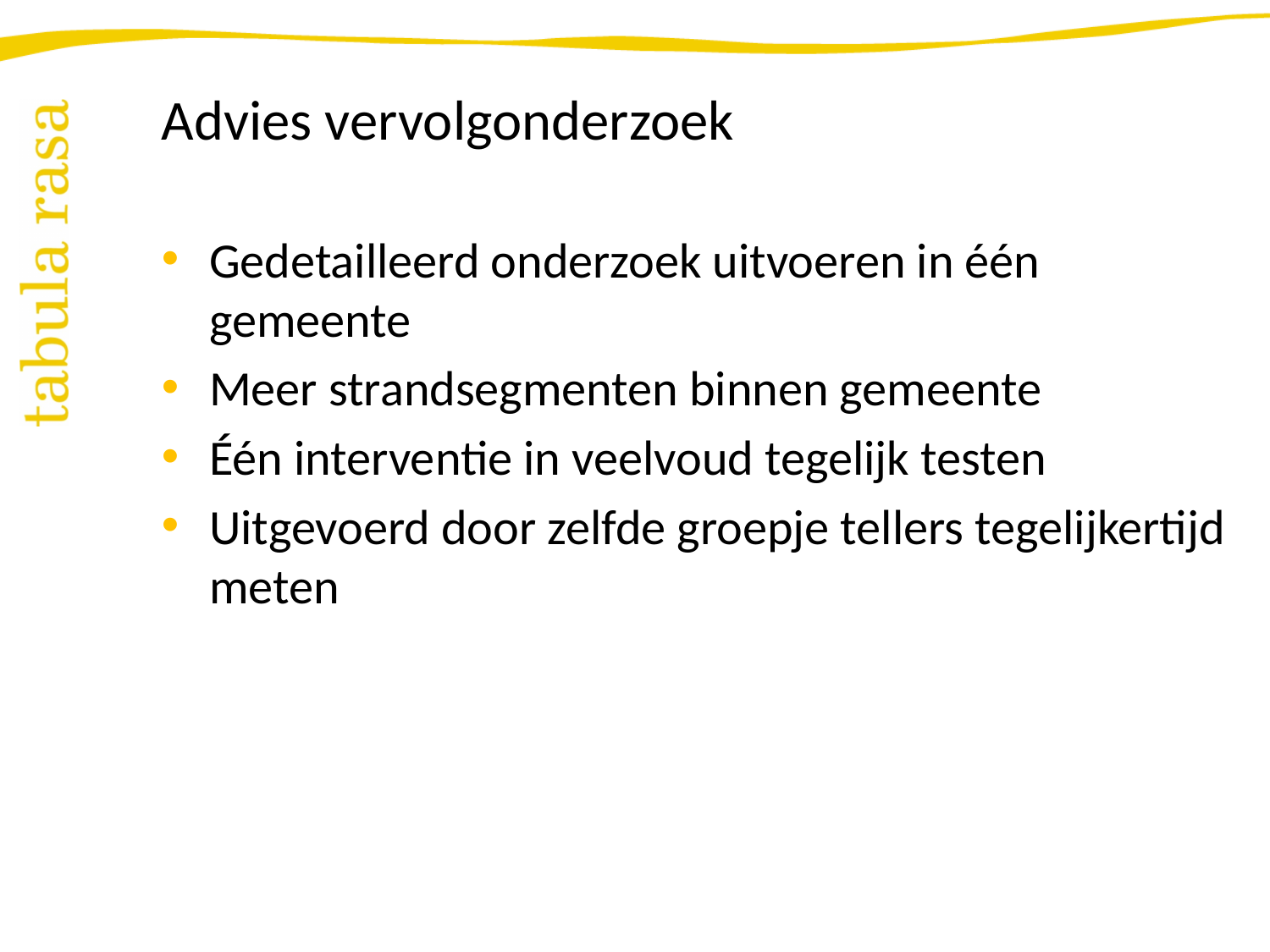

# Advies vervolgonderzoek
Gedetailleerd onderzoek uitvoeren in één gemeente
Meer strandsegmenten binnen gemeente
Één interventie in veelvoud tegelijk testen
Uitgevoerd door zelfde groepje tellers tegelijkertijd meten